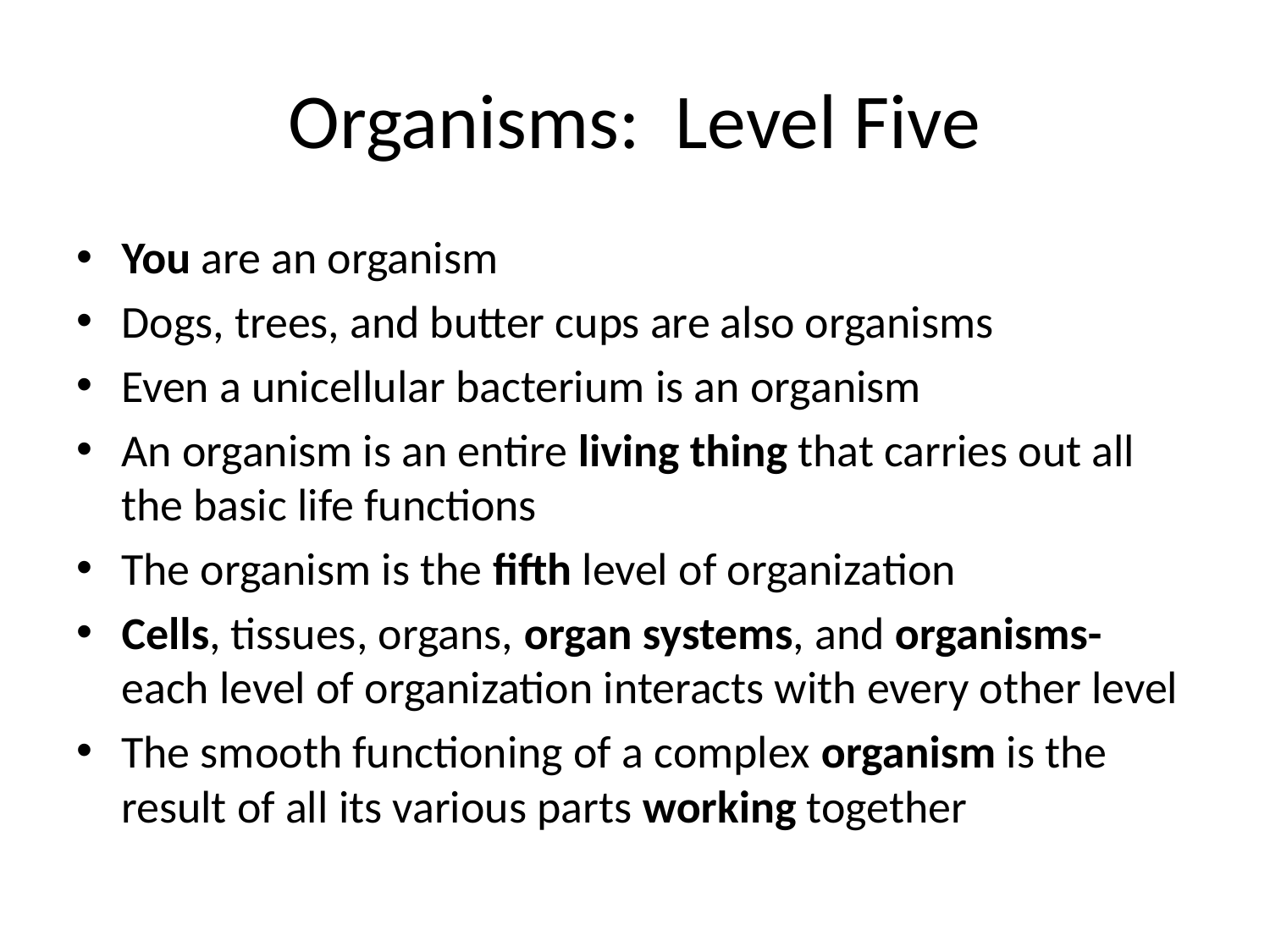

# Organisms:  Level Five
You are an organism
Dogs, trees, and butter cups are also organisms
Even a unicellular bacterium is an organism
An organism is an entire living thing that carries out all the basic life functions
The organism is the fifth level of organization
Cells, tissues, organs, organ systems, and organisms- each level of organization interacts with every other level
The smooth functioning of a complex organism is the result of all its various parts working together